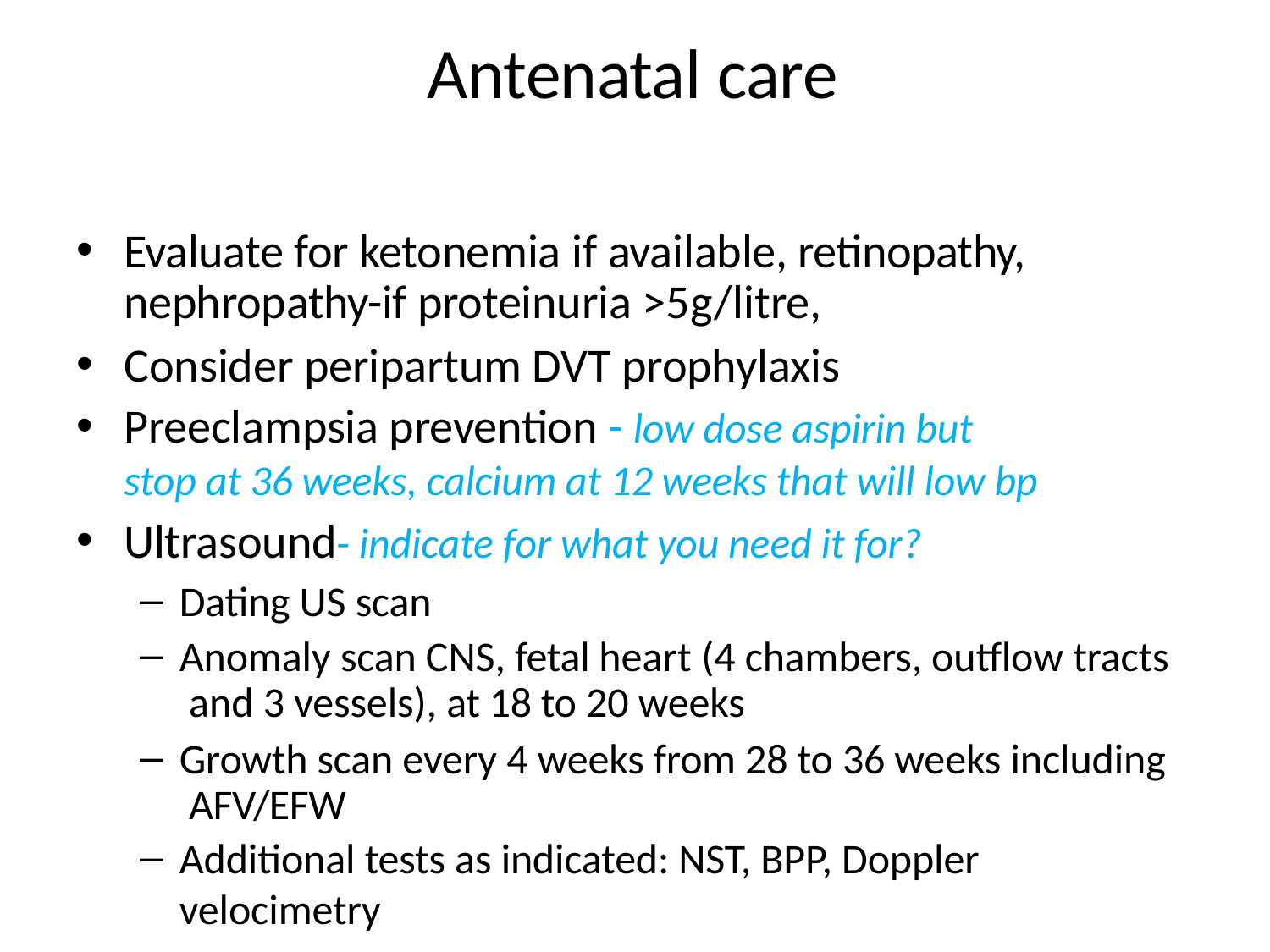

# Antenatal care
Evaluate for ketonemia if available, retinopathy,  nephropathy-if proteinuria >5g/litre,
Consider peripartum DVT prophylaxis
Preeclampsia prevention - low dose aspirin but stop at 36 weeks, calcium at 12 weeks that will low bp
Ultrasound- indicate for what you need it for?
Dating US scan
Anomaly scan CNS, fetal heart (4 chambers, outflow tracts  and 3 vessels), at 18 to 20 weeks
Growth scan every 4 weeks from 28 to 36 weeks including  AFV/EFW
Additional tests as indicated: NST, BPP, Doppler velocimetry